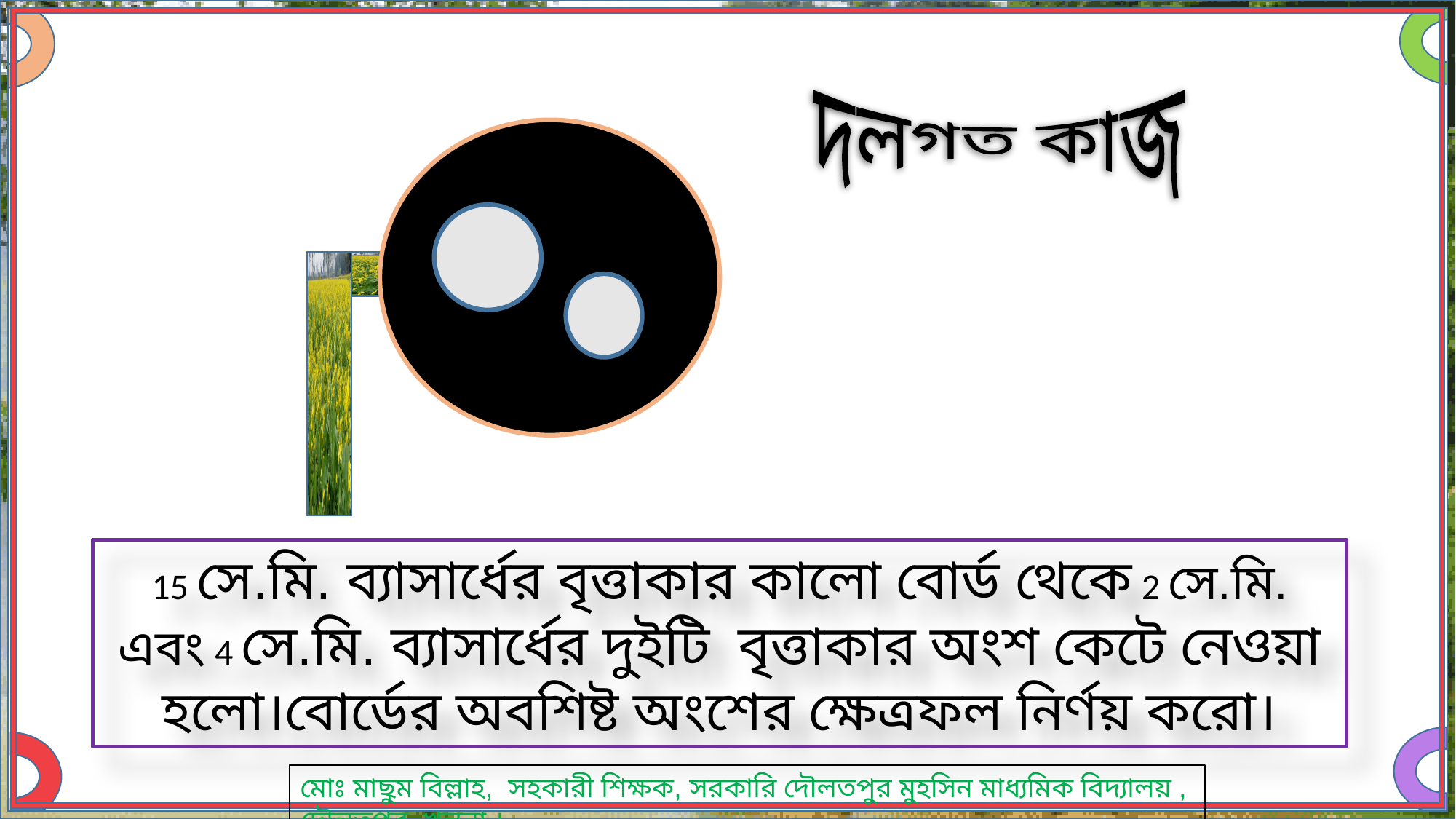

দলগত কাজ

15 সে.মি. ব্যাসার্ধের বৃত্তাকার কালো বোর্ড থেকে 2 সে.মি. এবং 4 সে.মি. ব্যাসার্ধের দুইটি  বৃত্তাকার অংশ কেটে নেওয়া হলো।বোর্ডের অবশিষ্ট অংশের ক্ষেত্রফল নির্ণয় করো।